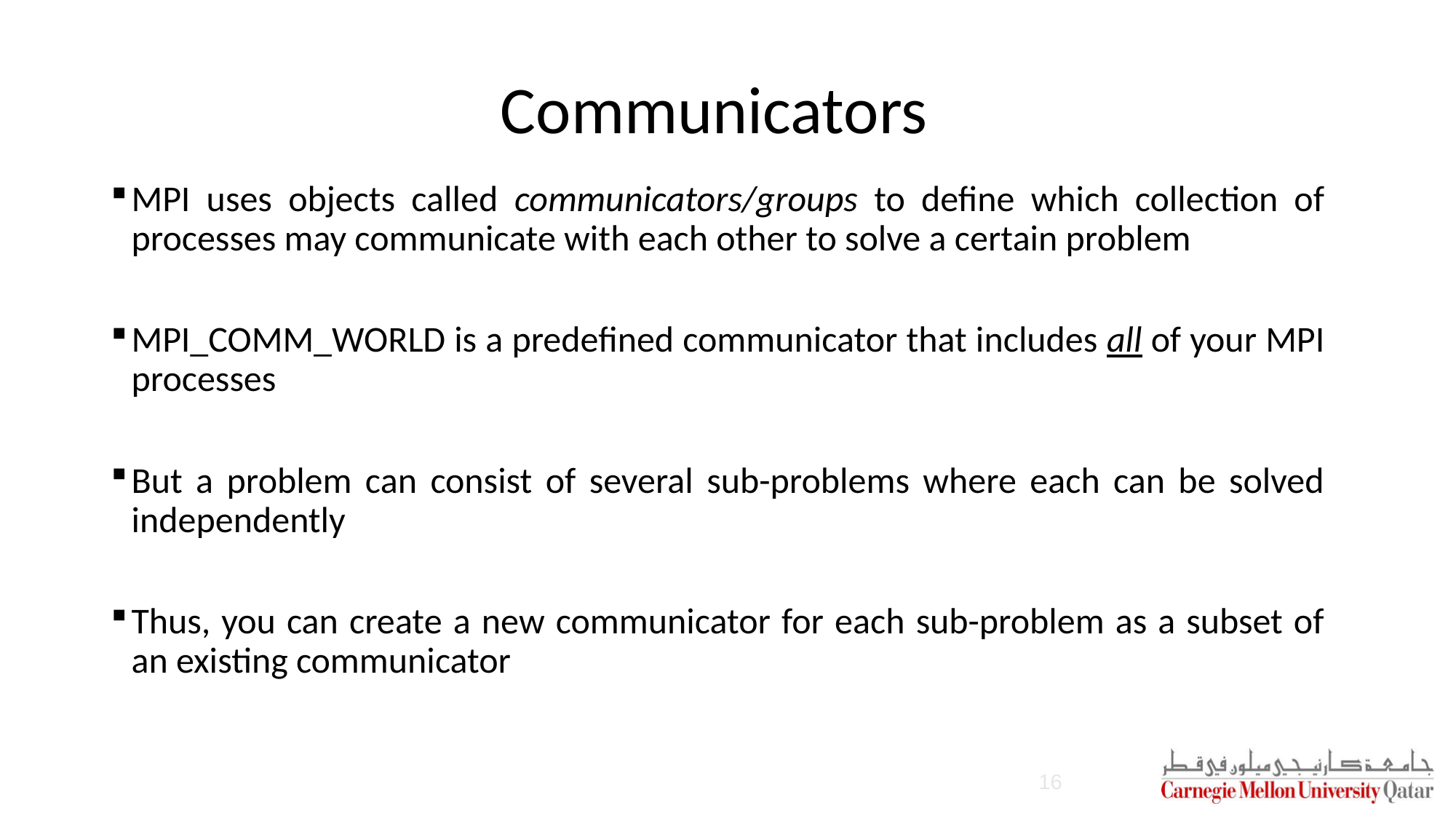

# Communicators
MPI uses objects called communicators/groups to define which collection of processes may communicate with each other to solve a certain problem

MPI_COMM_WORLD is a predefined communicator that includes all of your MPI processes

But a problem can consist of several sub-problems where each can be solved independently

Thus, you can create a new communicator for each sub-problem as a subset of an existing communicator

16